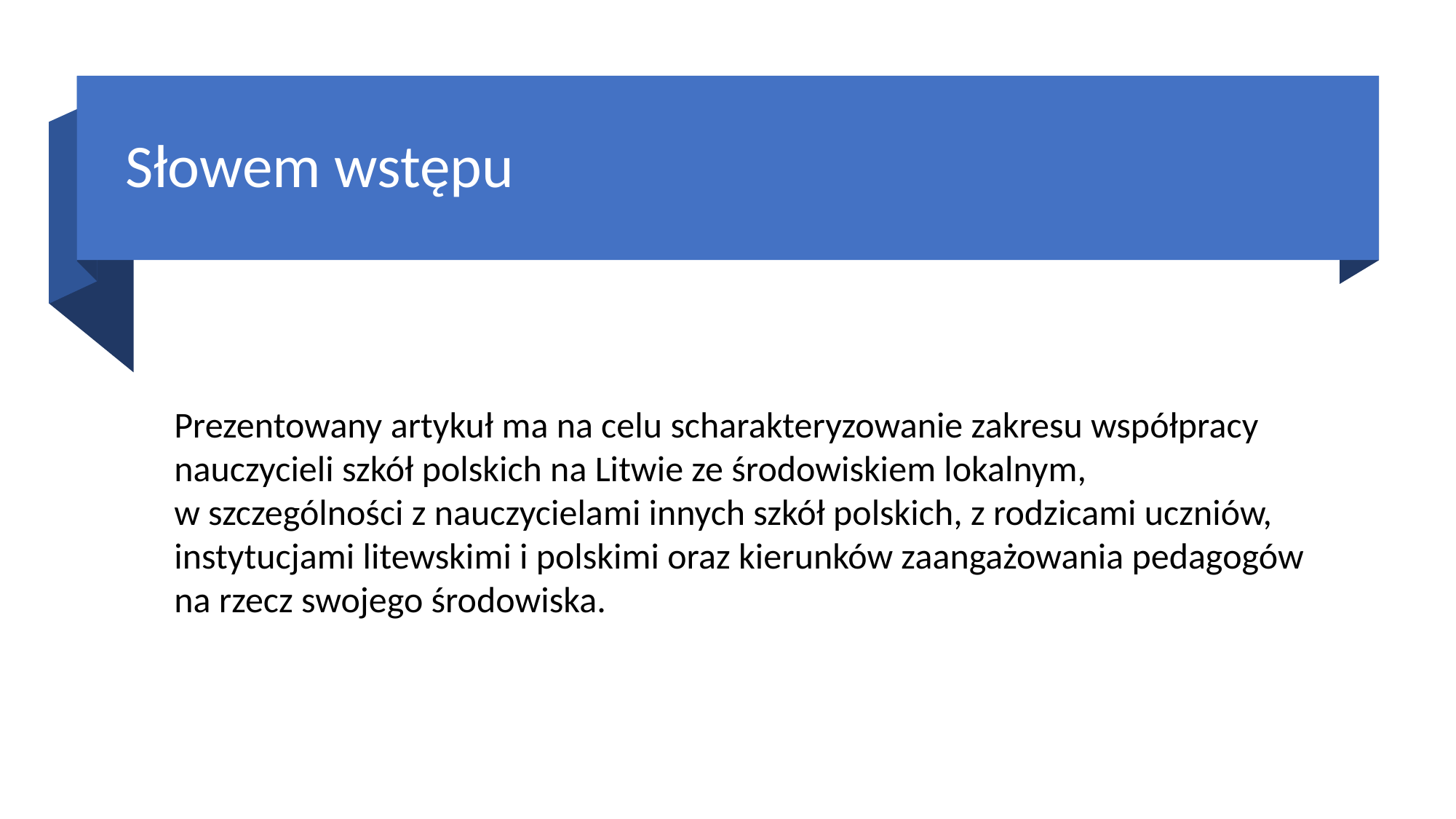

# Słowem wstępu

Prezentowany artykuł ma na celu scharakteryzowanie zakresu współpracy nauczycieli szkół polskich na Litwie ze środowiskiem lokalnym,
w szczególności z nauczycielami innych szkół polskich, z rodzicami uczniów, instytucjami litewskimi i polskimi oraz kierunków zaangażowania pedagogów na rzecz swojego środowiska.